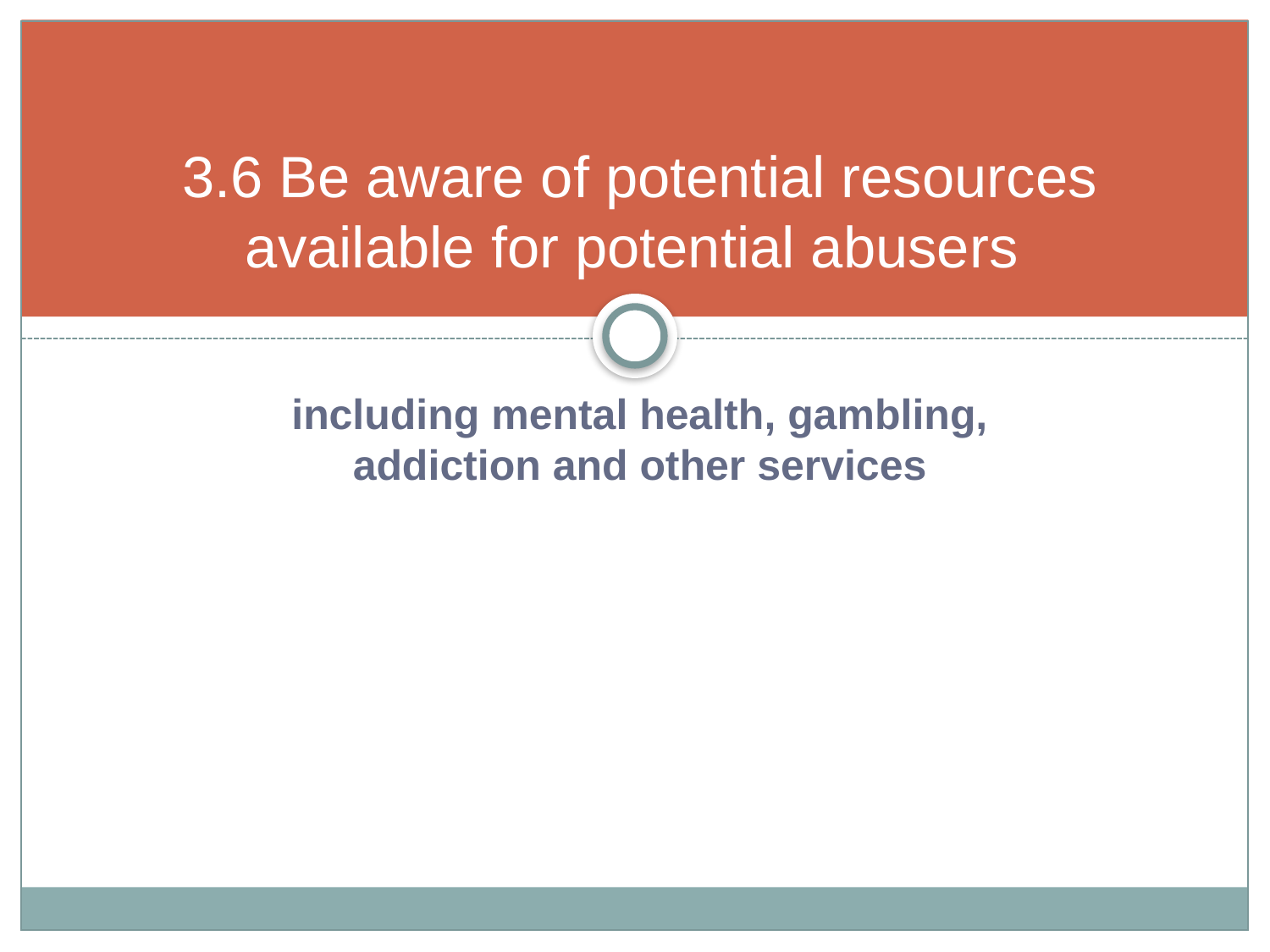

# 3.6 Be aware of potential resources available for potential abusers
including mental health, gambling, addiction and other services